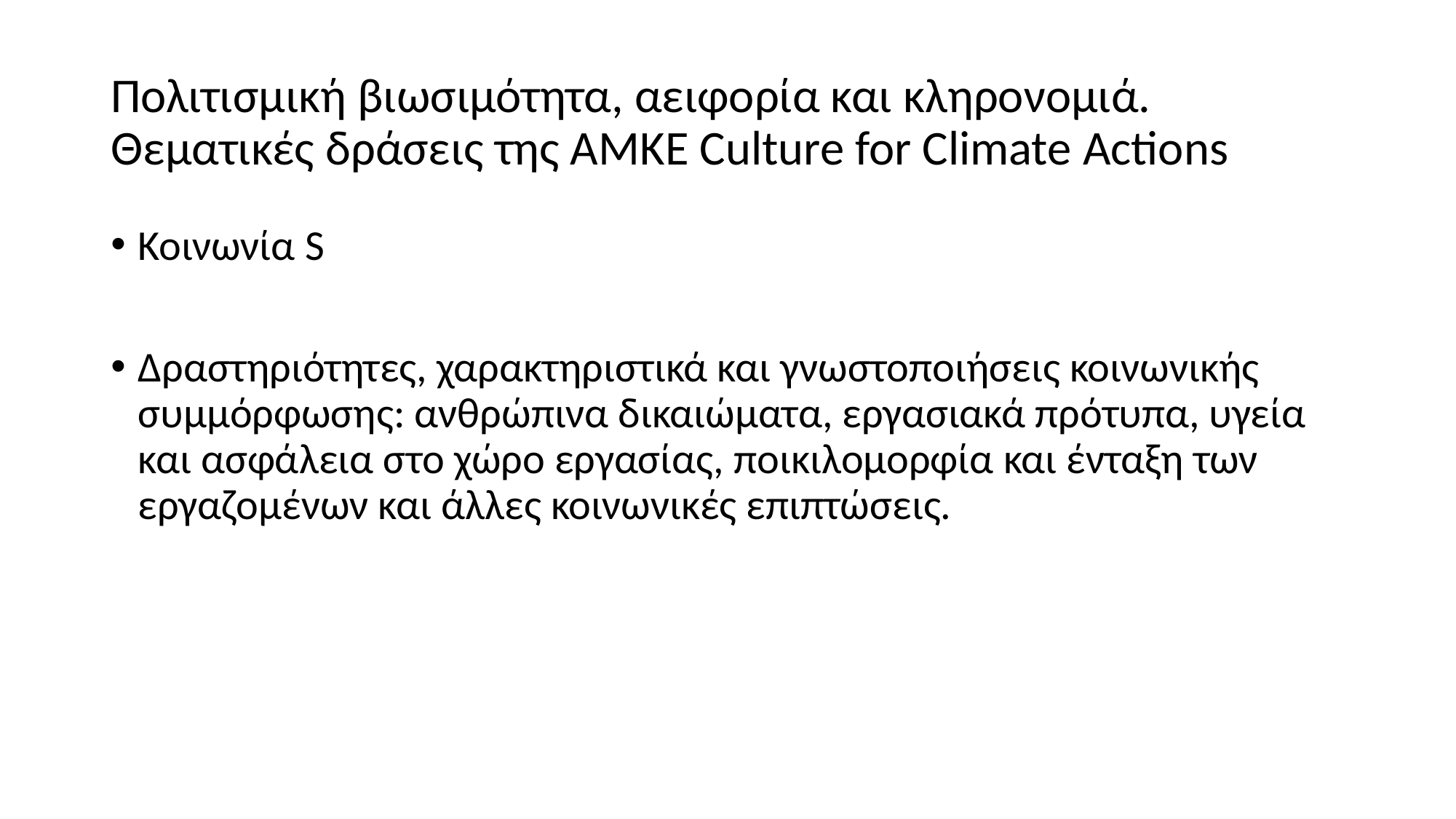

# Πολιτισμική βιωσιμότητα, αειφορία και κληρονομιά. Θεματικές δράσεις της ΑΜΚΕ Culture for Climate Actions
Κοινωνία S

Δραστηριότητες, χαρακτηριστικά και γνωστοποιήσεις κοινωνικής συμμόρφωσης: ανθρώπινα δικαιώματα, εργασιακά πρότυπα, υγεία και ασφάλεια στο χώρο εργασίας, ποικιλομορφία και ένταξη των εργαζομένων και άλλες κοινωνικές επιπτώσεις.